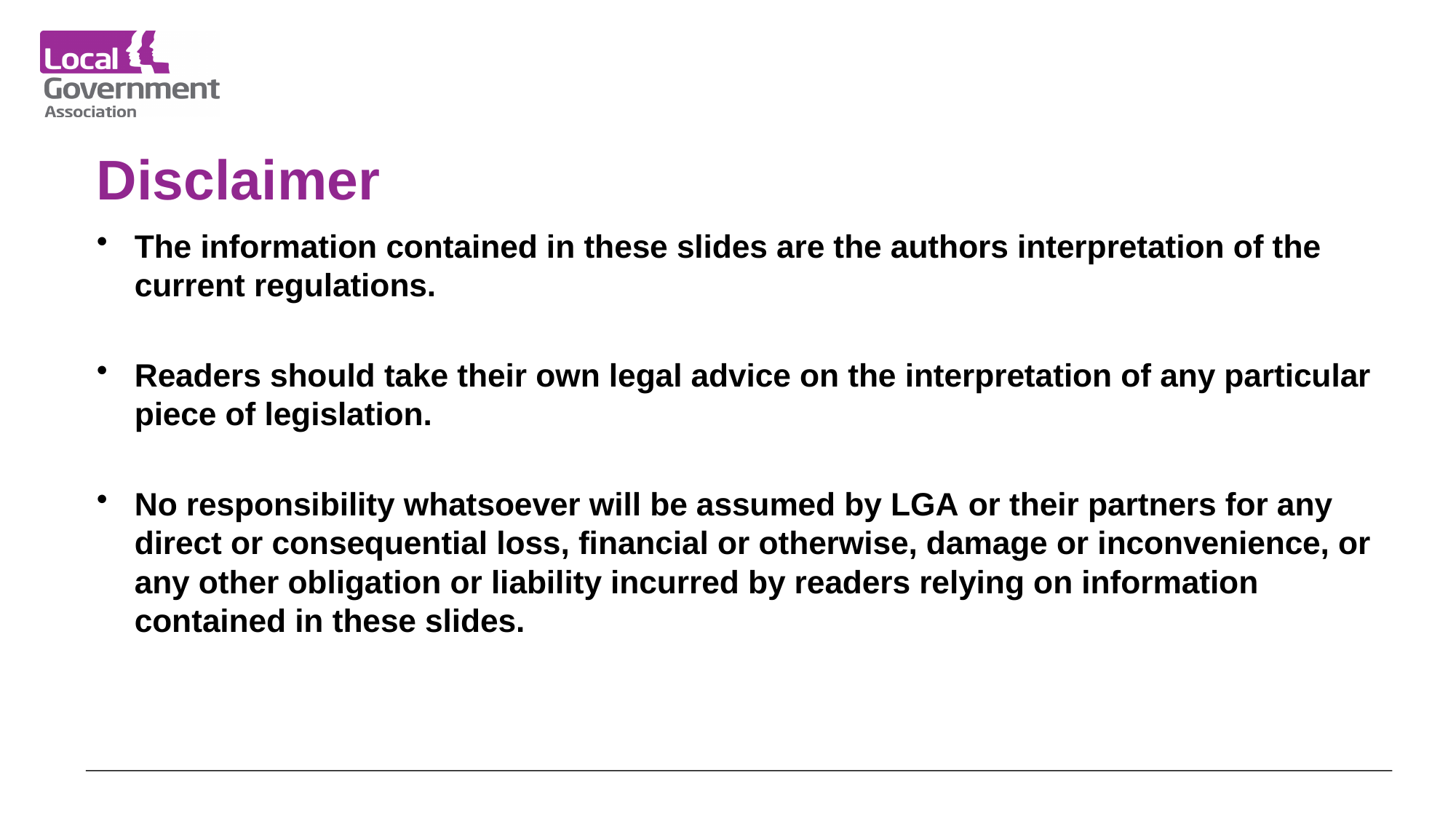

# Disclaimer
The information contained in these slides are the authors interpretation of the current regulations.

Readers should take their own legal advice on the interpretation of any particular piece of legislation.

No responsibility whatsoever will be assumed by LGA or their partners for any direct or consequential loss, financial or otherwise, damage or inconvenience, or any other obligation or liability incurred by readers relying on information contained in these slides.